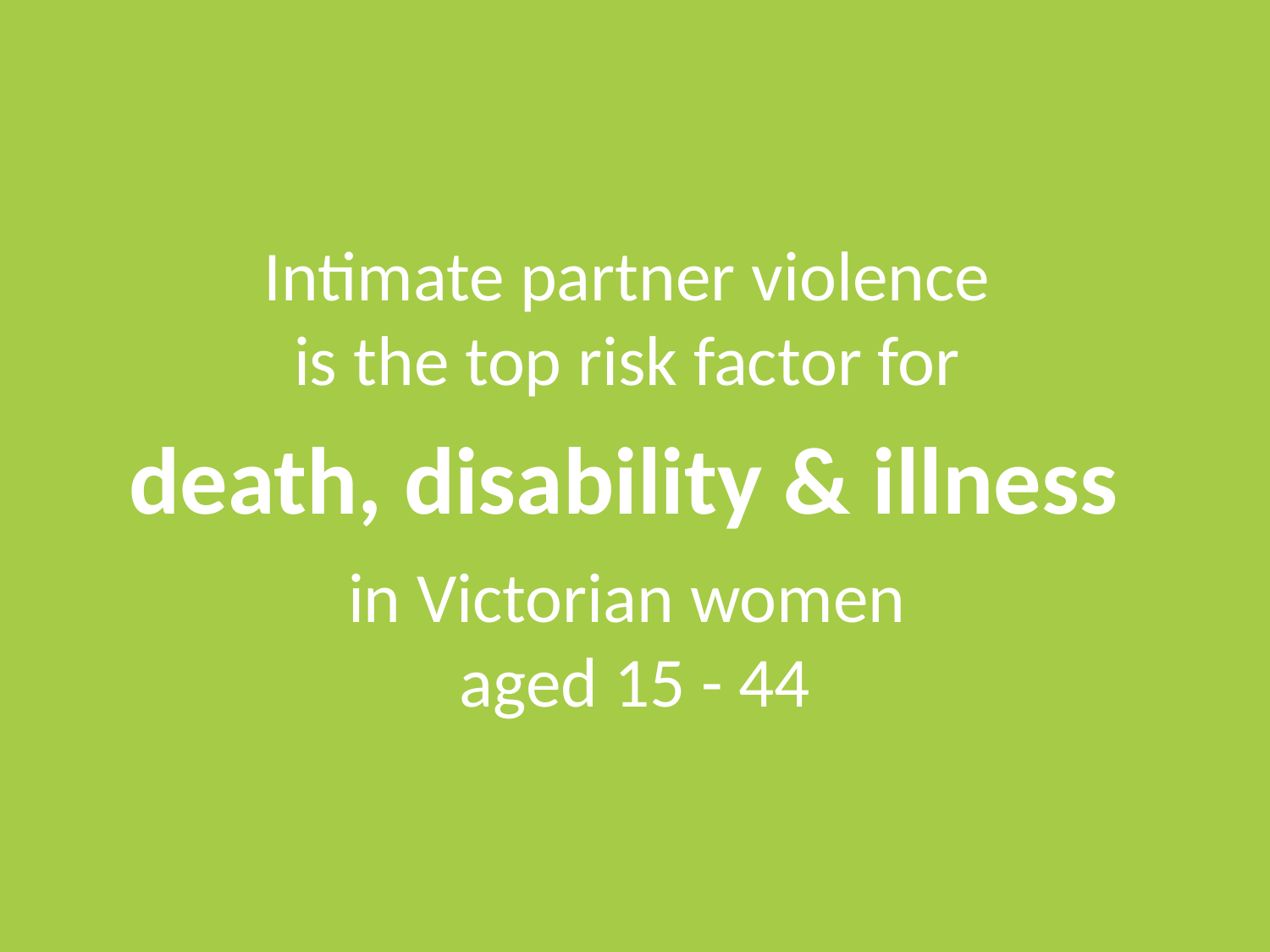

Intimate partner violence
is the top risk factor for
death, disability & illness
in Victorian women
aged 15 - 44